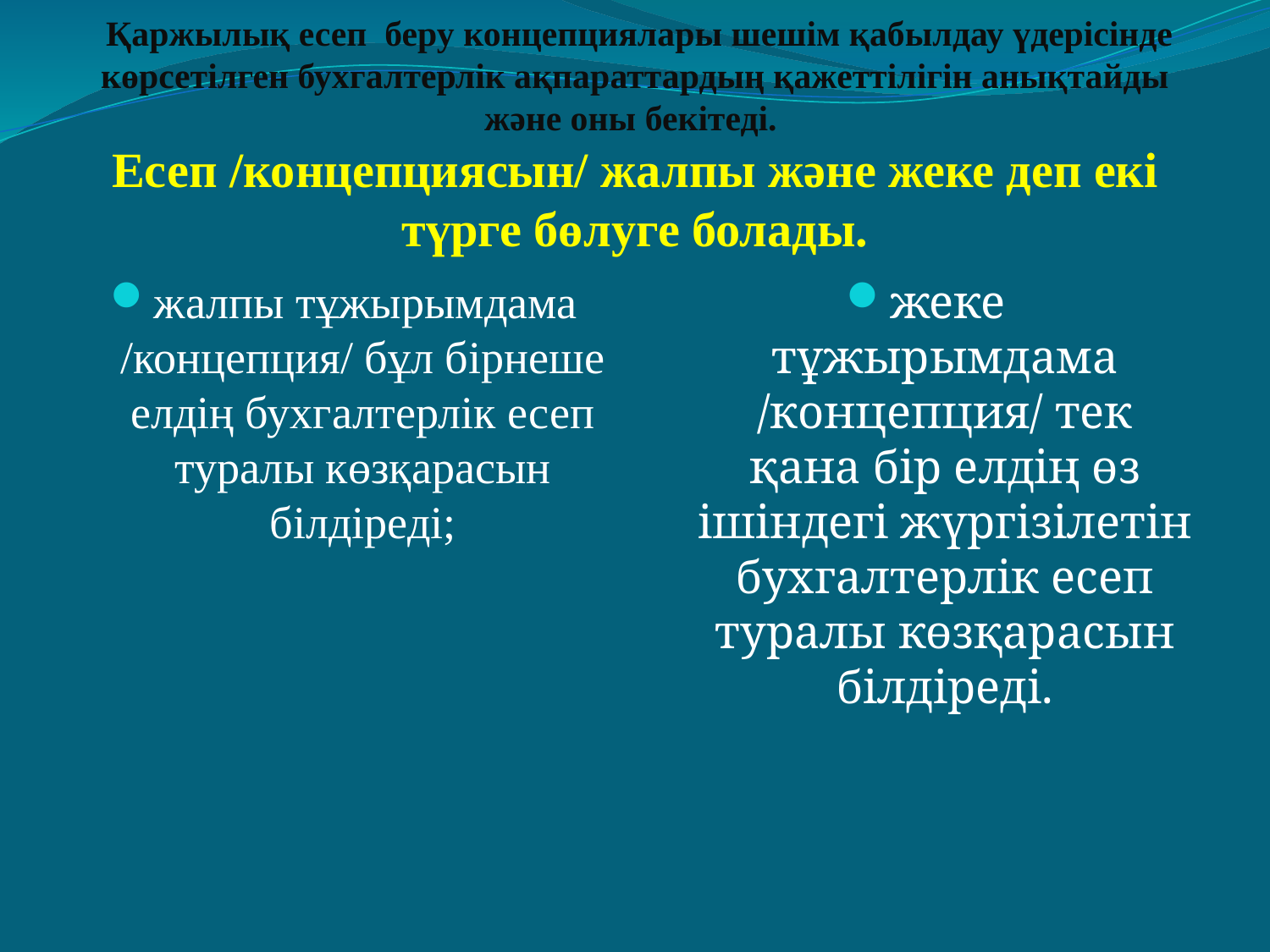

# Қаржылық есеп  беру концепциялары шешім қабылдау үдерісінде көрсетілген бухгалтерлік ақпараттардың қажеттілігін анықтайды және оны бекітеді. Есеп /концепциясын/ жалпы және жеке деп екі түрге бөлуге болады.
жалпы тұжырымдама /концепция/ бұл бірнеше елдің бухгалтерлік есеп туралы көзқарасын білдіреді;

жеке тұжырымдама /концепция/ тек қана бір елдің өз ішіндегі жүргізілетін бухгалтерлік есеп туралы көзқарасын білдіреді.